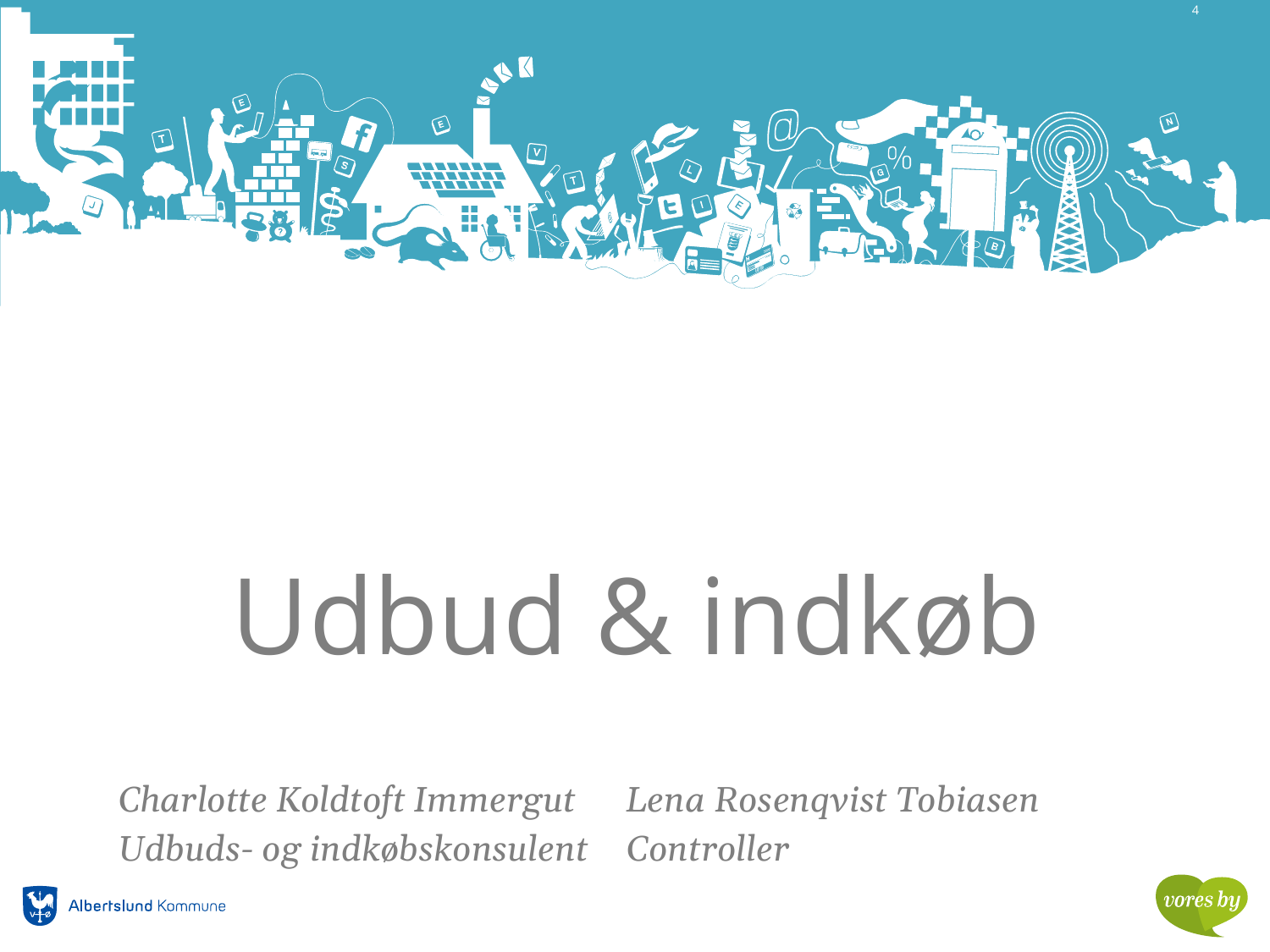

4
# Udbud & indkøb

Charlotte Koldtoft Immergut	Lena Rosenqvist Tobiasen
Udbuds- og indkøbskonsulent	Controller